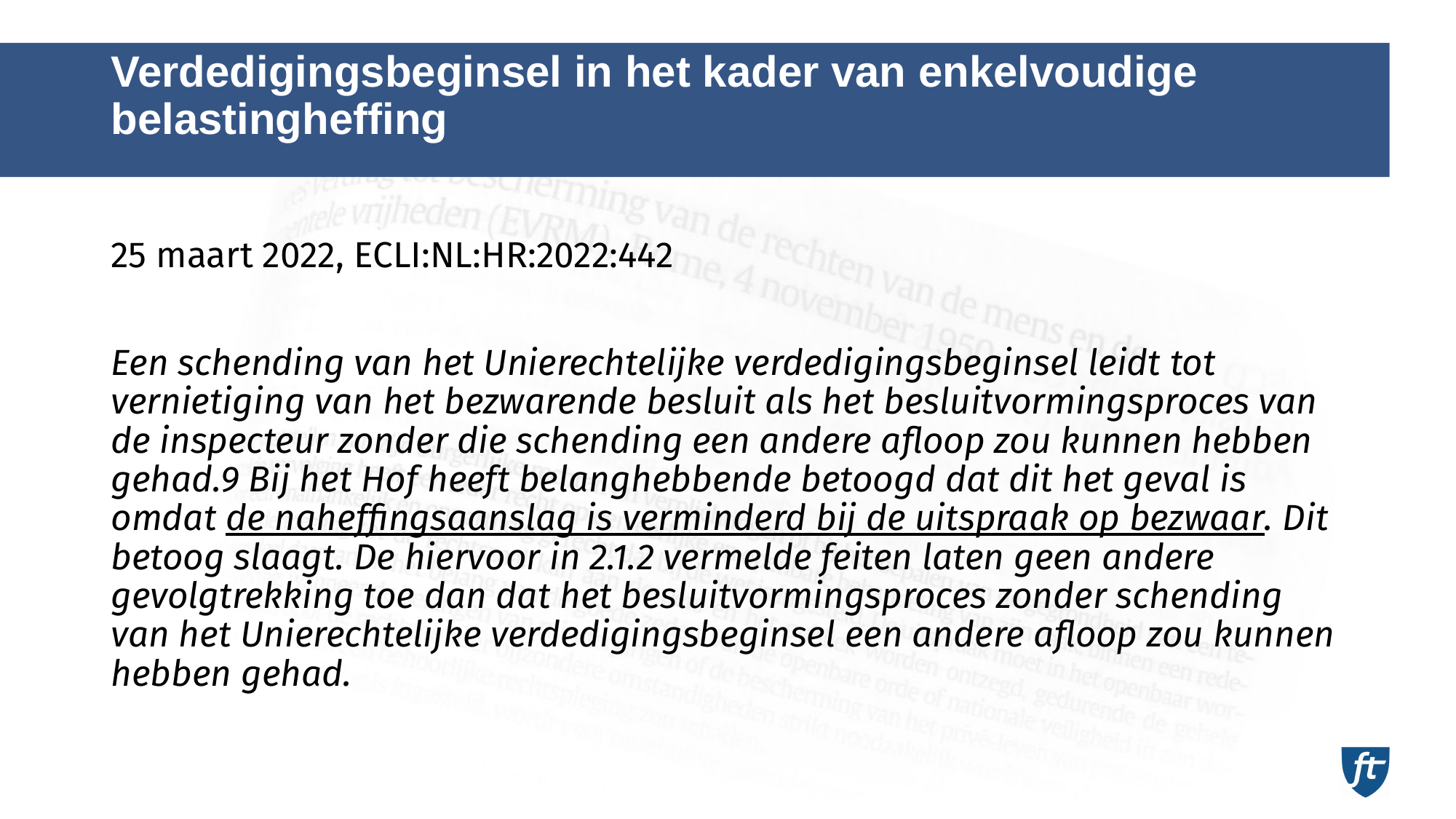

# Verdedigingsbeginsel in het kader van enkelvoudige belastingheffing
25 maart 2022, ECLI:NL:HR:2022:442

Een schending van het Unierechtelijke verdedigingsbeginsel leidt tot vernietiging van het bezwarende besluit als het besluitvormingsproces van de inspecteur zonder die schending een andere afloop zou kunnen hebben gehad.9 Bij het Hof heeft belanghebbende betoogd dat dit het geval is omdat de naheffingsaanslag is verminderd bij de uitspraak op bezwaar. Dit betoog slaagt. De hiervoor in 2.1.2 vermelde feiten laten geen andere gevolgtrekking toe dan dat het besluitvormingsproces zonder schending van het Unierechtelijke verdedigingsbeginsel een andere afloop zou kunnen hebben gehad.